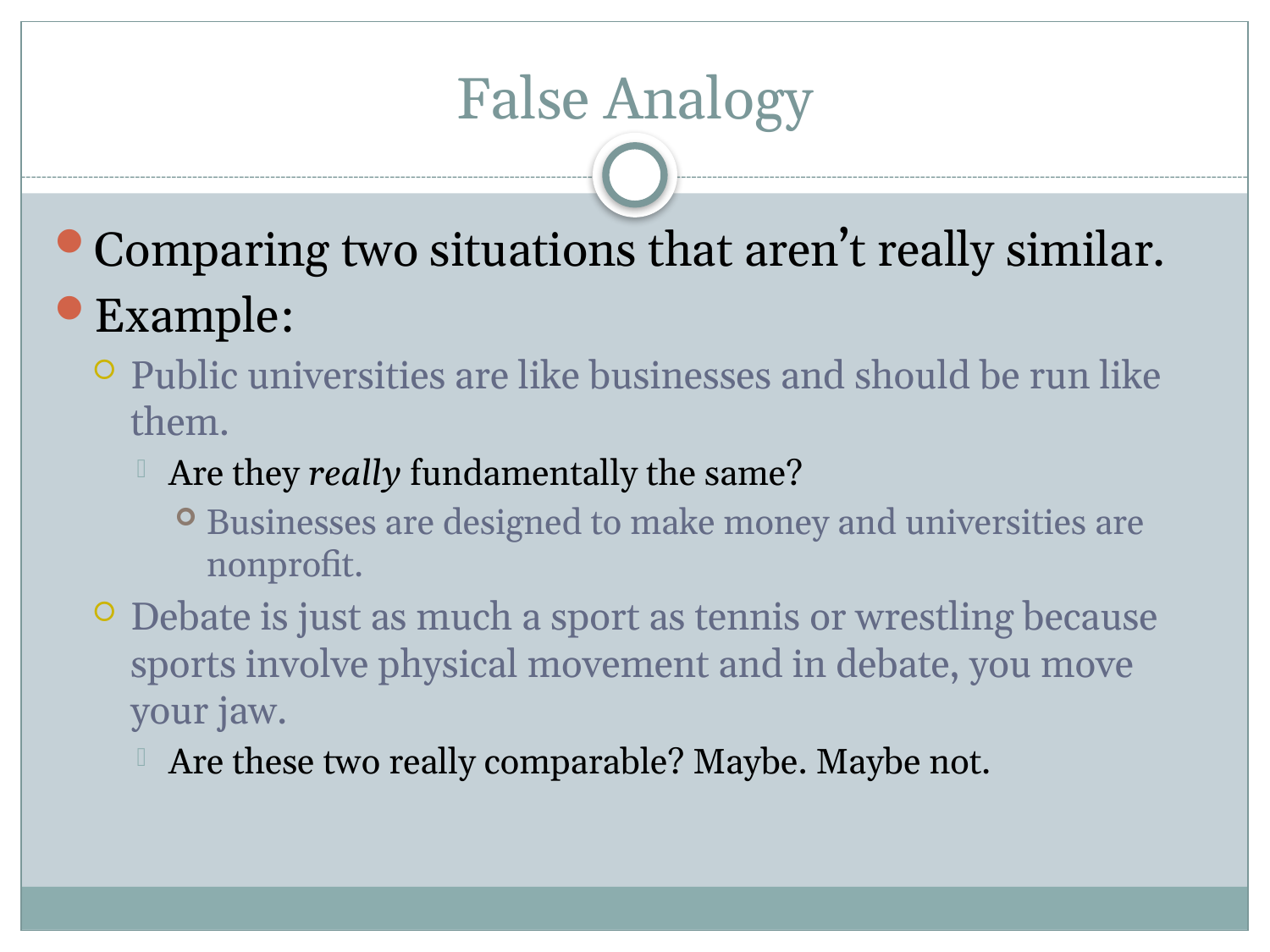

# False Analogy
Comparing two situations that aren’t really similar.
Example:
Public universities are like businesses and should be run like them.
Are they really fundamentally the same?
Businesses are designed to make money and universities are nonprofit.
Debate is just as much a sport as tennis or wrestling because sports involve physical movement and in debate, you move your jaw.
Are these two really comparable? Maybe. Maybe not.